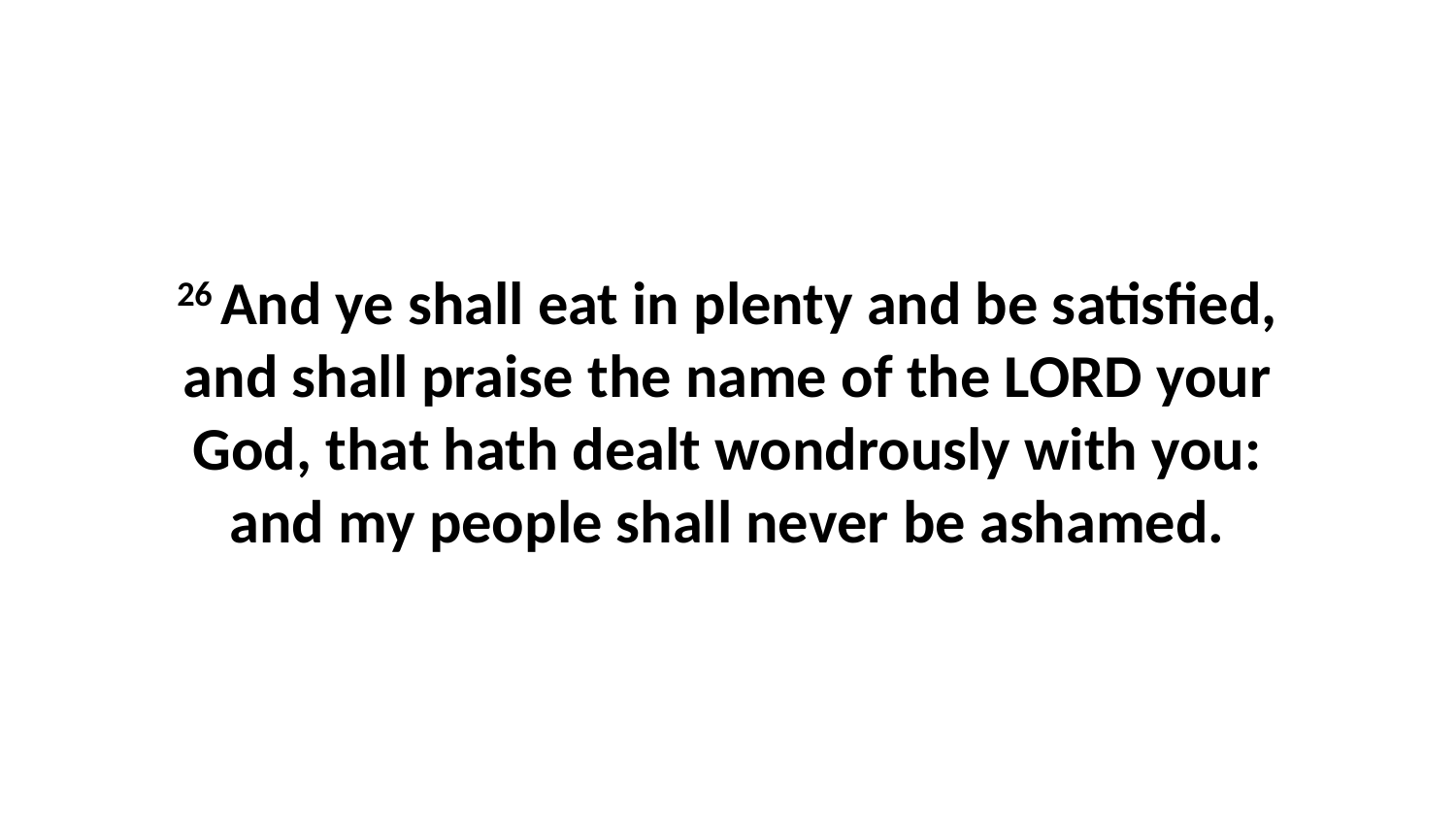

26 And ye shall eat in plenty and be satisfied, and shall praise the name of the LORD your God, that hath dealt wondrously with you: and my people shall never be ashamed.